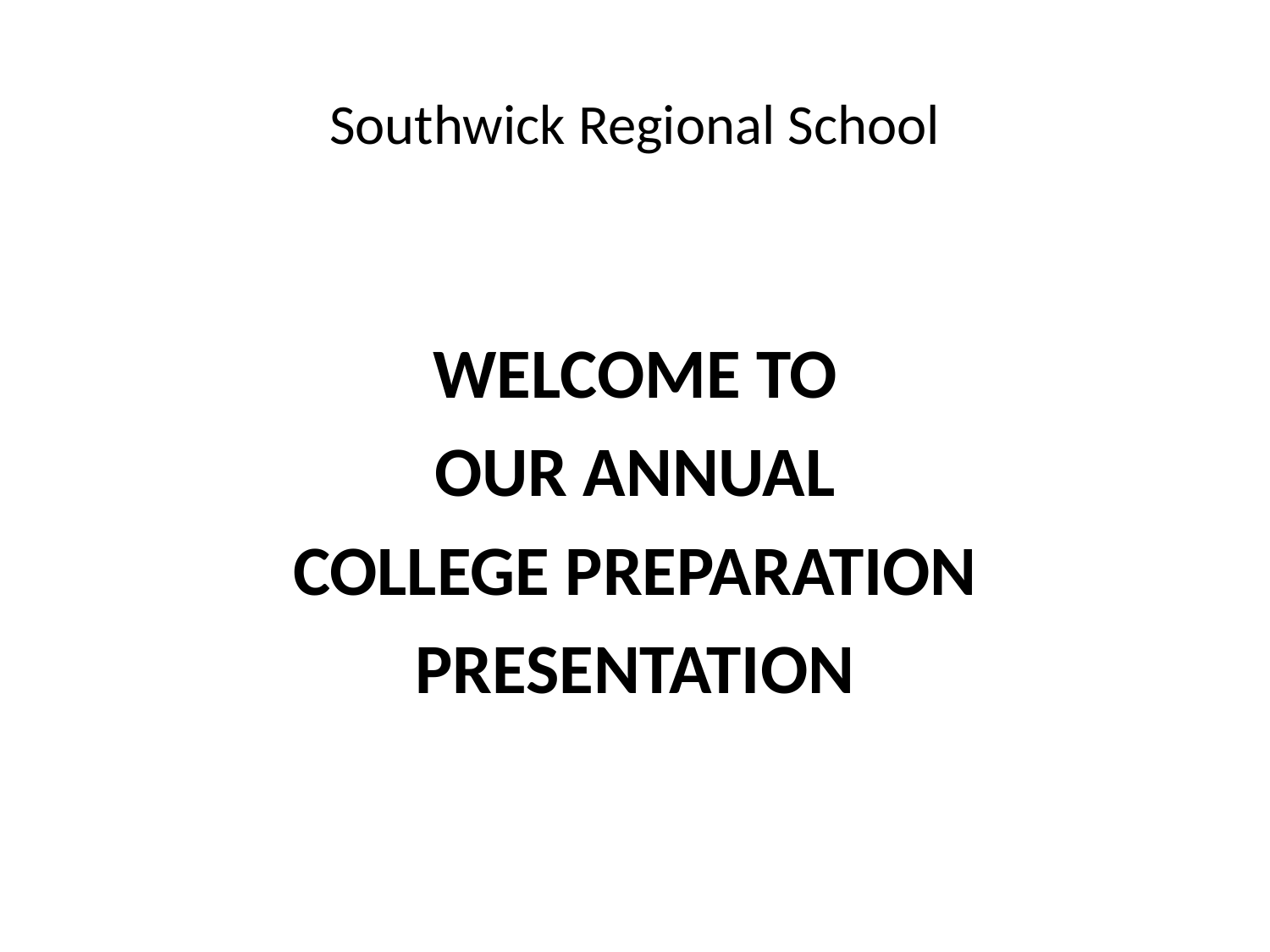

# Southwick Regional School

WELCOME TO
OUR ANNUAL
COLLEGE PREPARATION
PRESENTATION